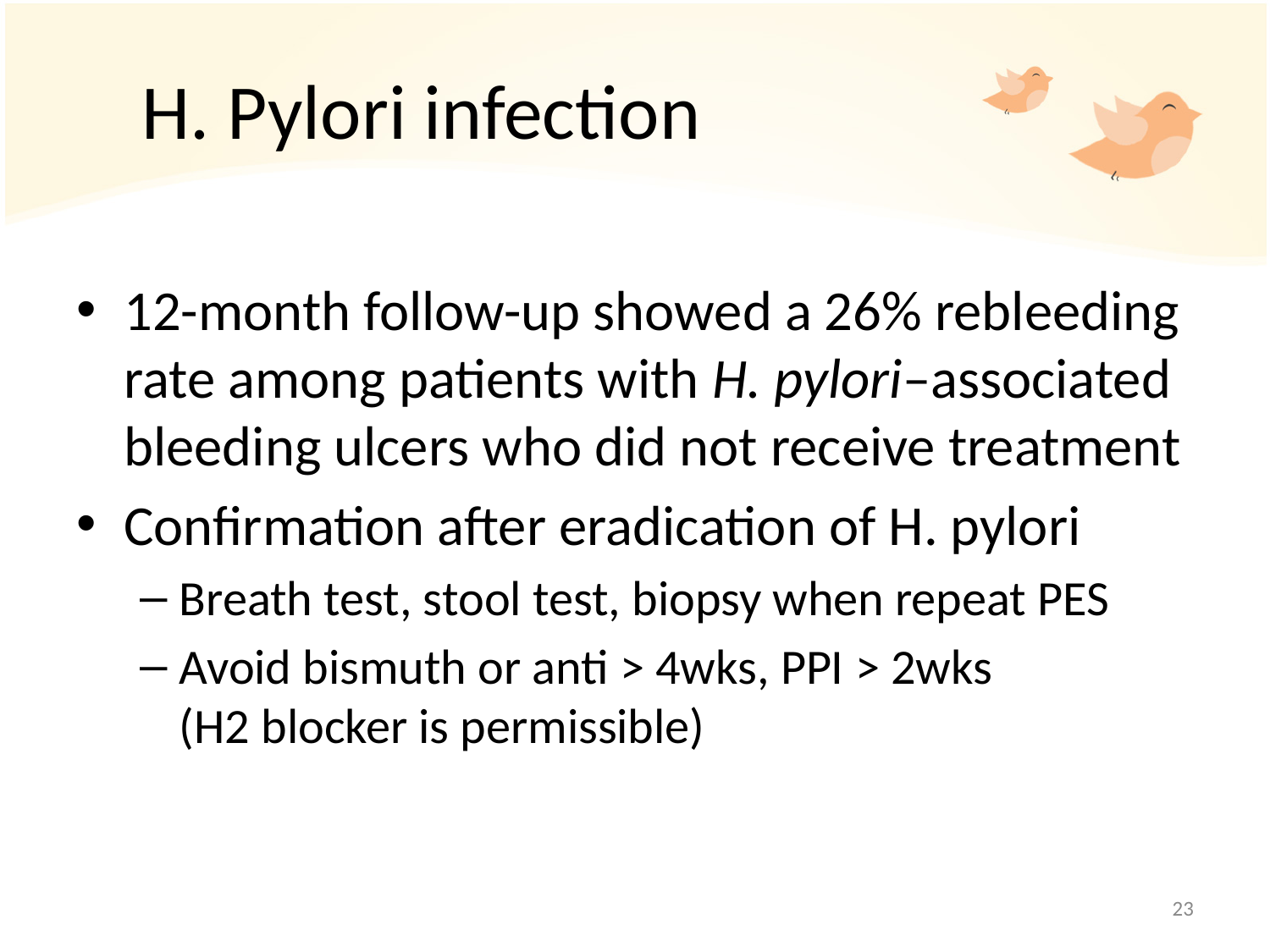

# H. Pylori infection
12-month follow-up showed a 26% rebleeding rate among patients with H. pylori–associated bleeding ulcers who did not receive treatment
Confirmation after eradication of H. pylori
Breath test, stool test, biopsy when repeat PES
Avoid bismuth or anti > 4wks, PPI > 2wks            (H2 blocker is permissible)

23